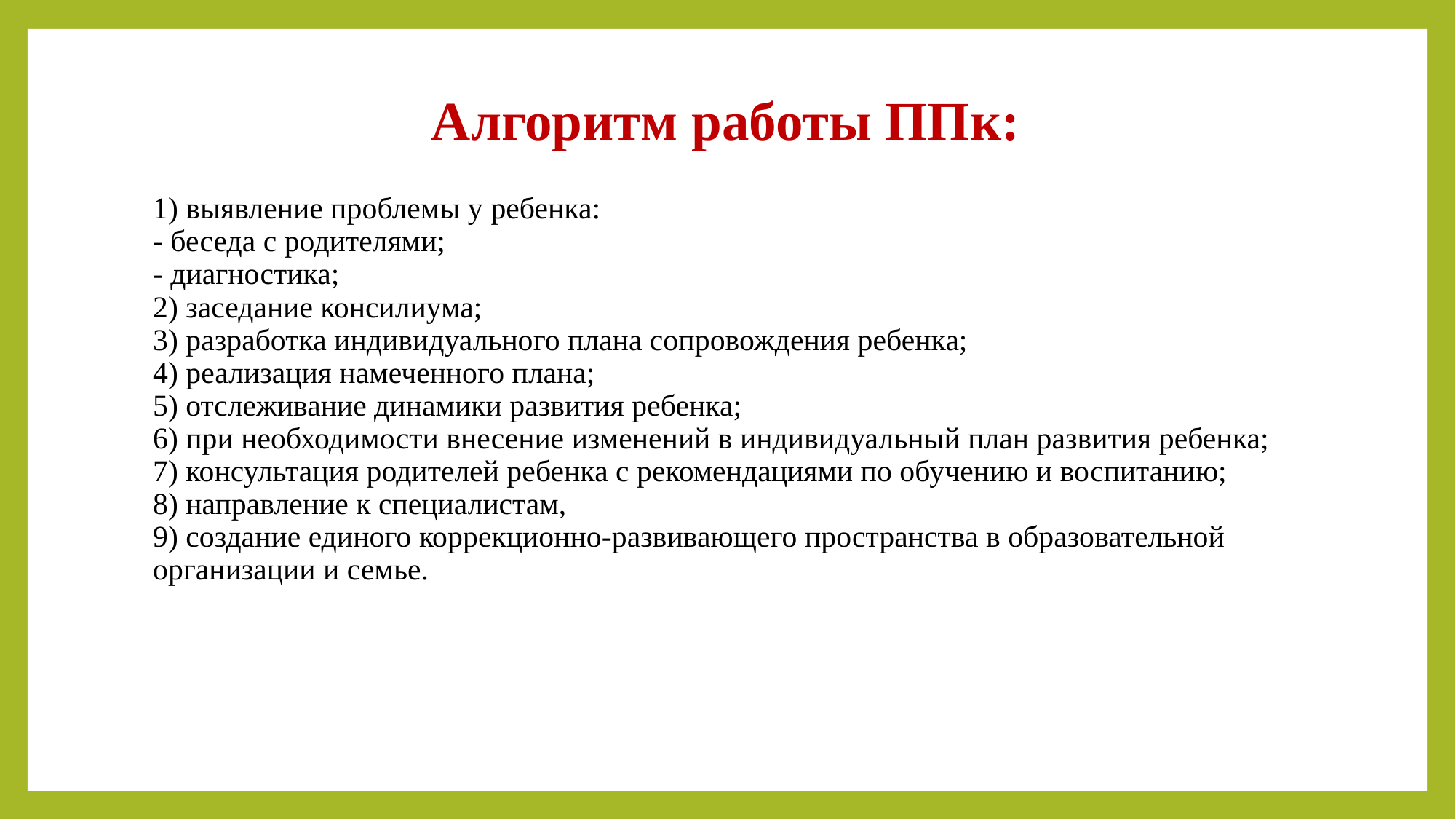

# Алгоритм работы ППк:
1) выявление проблемы у ребенка:
- беседа с родителями;
- диагностика;
2) заседание консилиума;
3) разработка индивидуального плана сопровождения ребенка;
4) реализация намеченного плана;
5) отслеживание динамики развития ребенка;
6) при необходимости внесение изменений в индивидуальный план развития ребенка;
7) консультация родителей ребенка с рекомендациями по обучению и воспитанию;
8) направление к специалистам,
9) создание единого коррекционно-развивающего пространства в образовательной организации и семье.